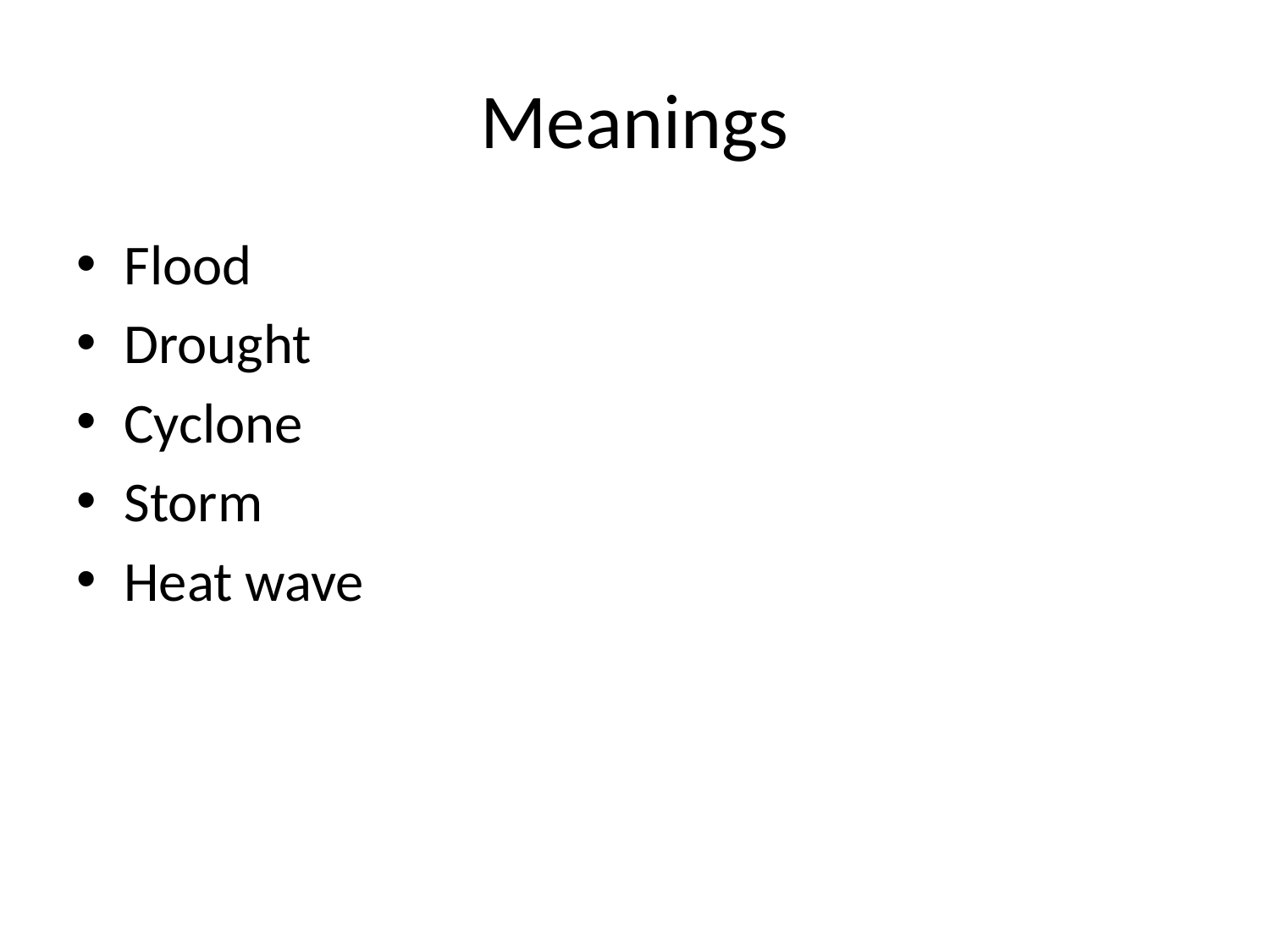

# Meanings
Flood
Drought
Cyclone
Storm
Heat wave